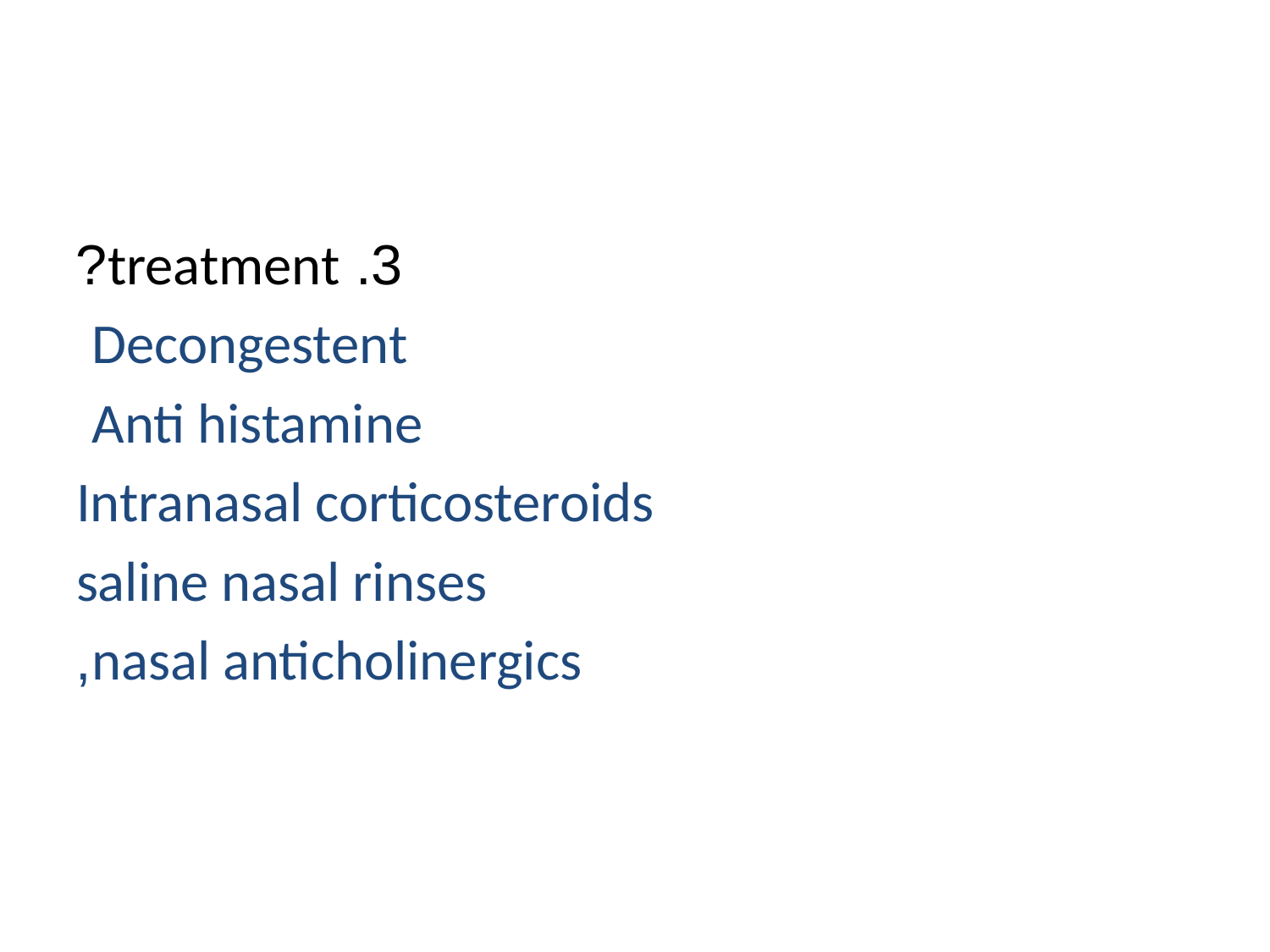

#
3. treatment?
    Decongestent
    Anti histamine
    Intranasal corticosteroids
    saline nasal rinses
    nasal anticholinergics,